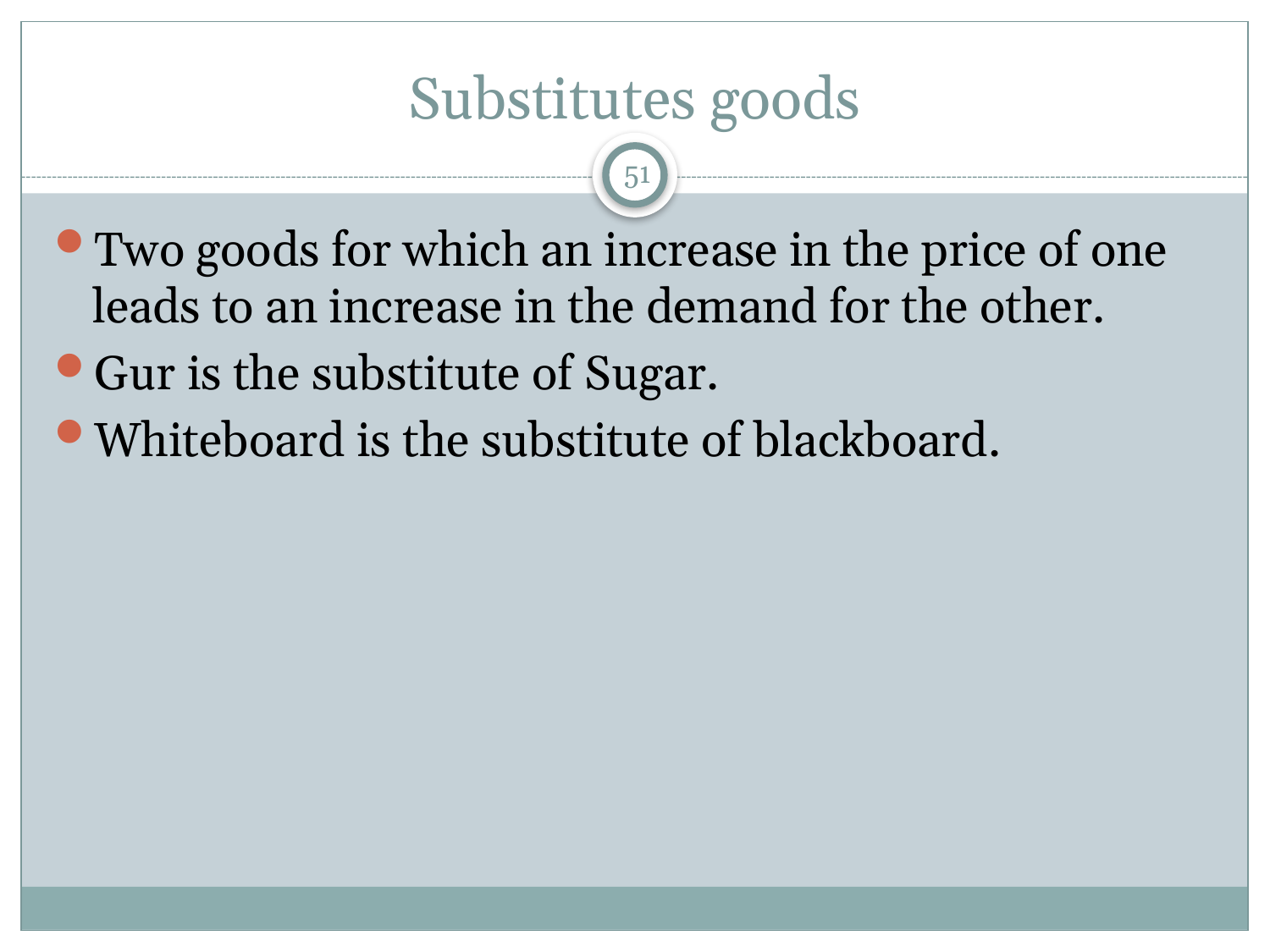

# Substitutes goods
51
Two goods for which an increase in the price of one leads to an increase in the demand for the other.
Gur is the substitute of Sugar.
Whiteboard is the substitute of blackboard.